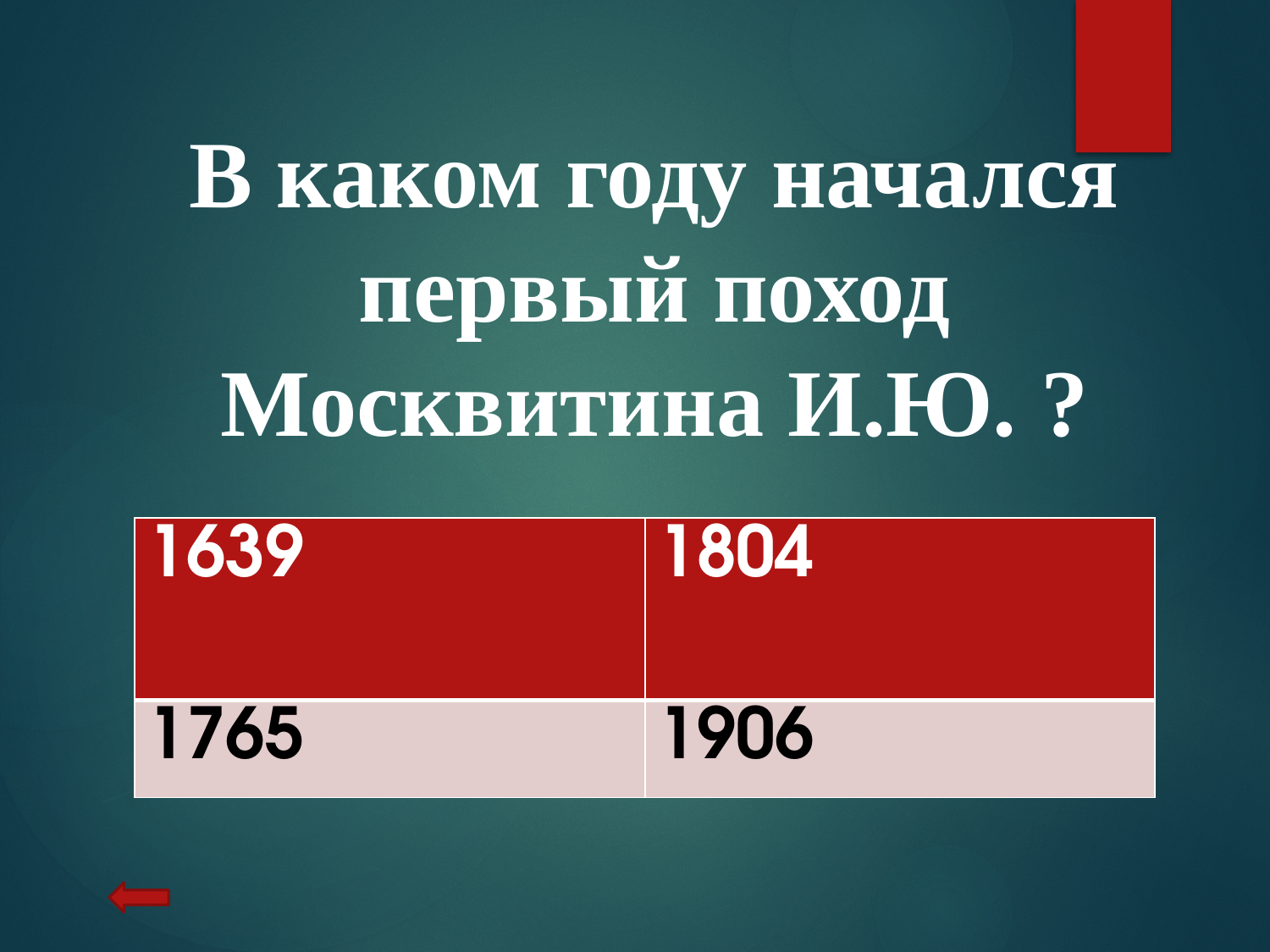

В каком году начался первый поход Москвитина И.Ю. ?
| 1639 | 1804 |
| --- | --- |
| 1765 | 1906 |